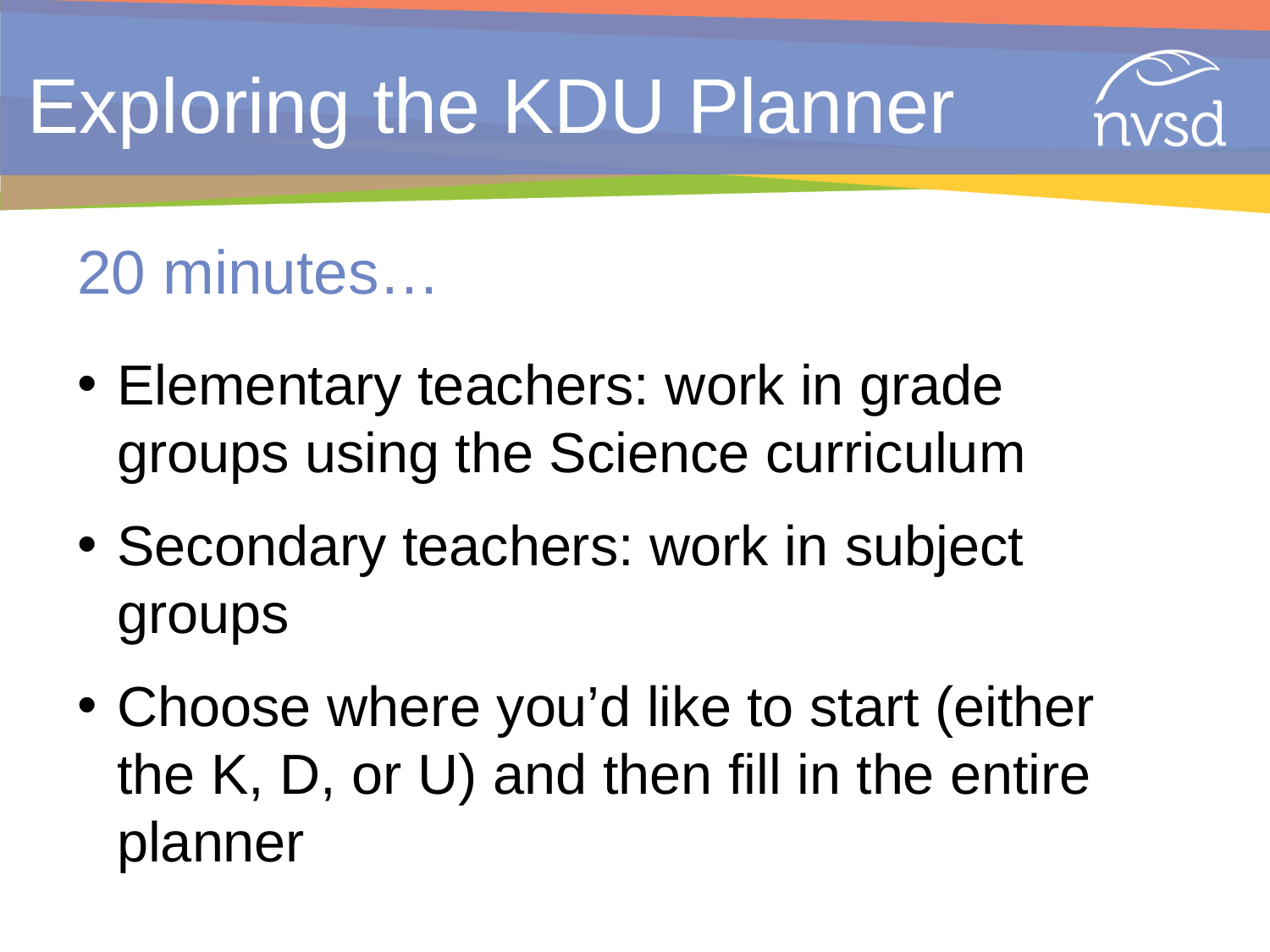

# Exploring the KDU Planner
20 minutes…

Elementary teachers: work in grade groups using the Science curriculum

Secondary teachers: work in subject groups

Choose where you’d like to start (either the K, D, or U) and then fill in the entire planner